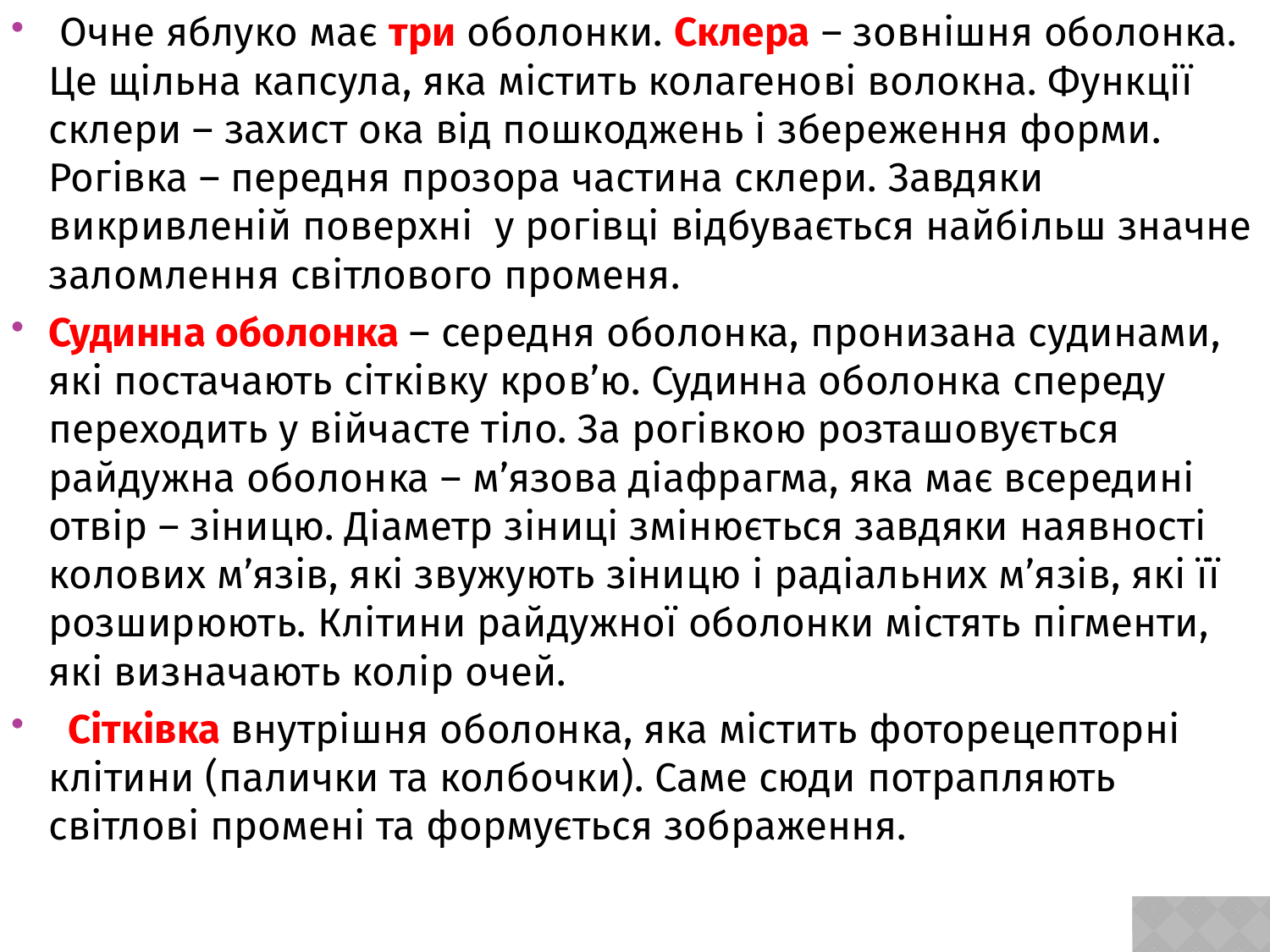

Очне яблуко має три оболонки. Склера – зовнішня оболонка. Це щільна капсула, яка містить колагенові волокна. Функції склери – захист ока від пошкоджень і збереження форми. Рогівка – передня прозора частина склери. Завдяки викривленій поверхні  у рогівці відбувається найбільш значне заломлення світлового променя.
Судинна оболонка – середня оболонка, пронизана судинами, які постачають сітківку кров’ю. Судинна оболонка спереду переходить у війчасте тіло. За рогівкою розташовується райдужна оболонка – м’язова діафрагма, яка має всередині отвір – зіницю. Діаметр зіниці змінюється завдяки наявності колових м’язів, які звужують зіницю і радіальних м’язів, які її розширюють. Клітини райдужної оболонки містять пігменти, які визначають колір очей.
  Сітківка внутрішня оболонка, яка містить фоторецепторні клітини (палички та колбочки). Саме сюди потрапляють світлові промені та формується зображення.